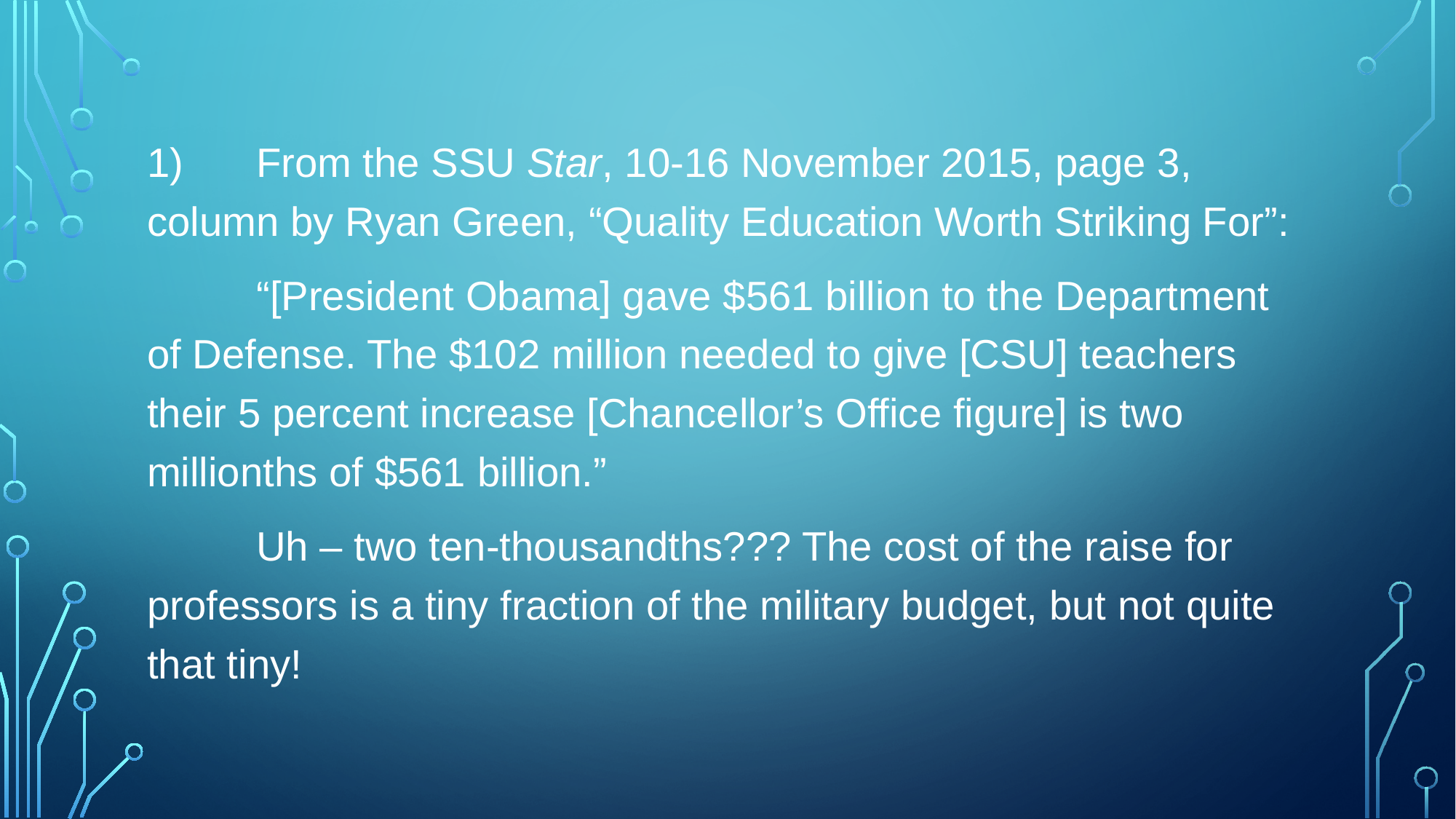

#
1)  	From the SSU Star, 10-16 November 2015, page 3, column by Ryan Green, “Quality Education Worth Striking For”:
 	“[President Obama] gave $561 billion to the Department of Defense. The $102 million needed to give [CSU] teachers their 5 percent increase [Chancellor’s Office figure] is two millionths of $561 billion.”
	Uh – two ten-thousandths??? The cost of the raise for professors is a tiny fraction of the military budget, but not quite that tiny!